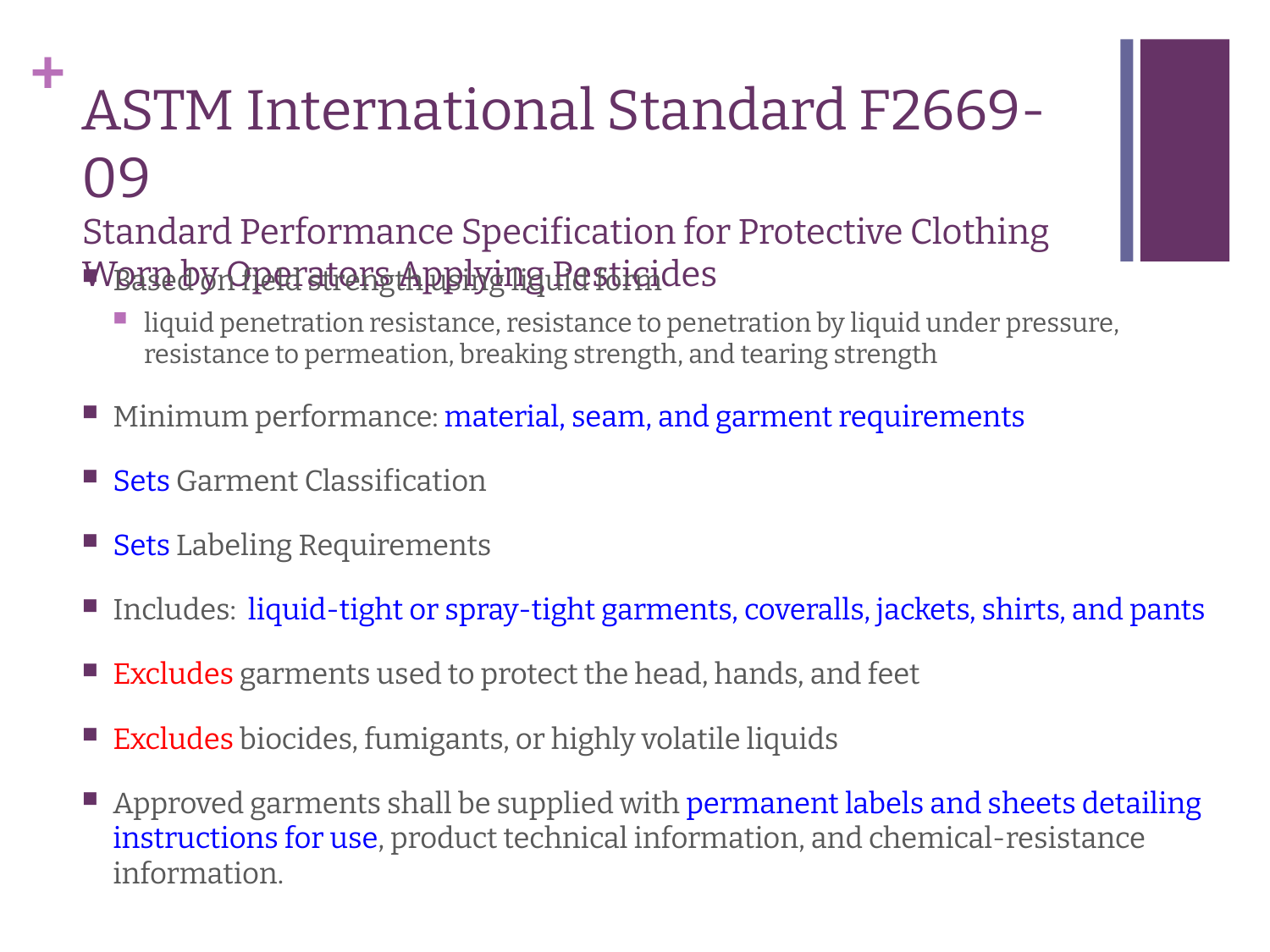

# ASTM International Standard F2669-09 Standard Performance Specification for Protective Clothing Worn by Operators Applying Pesticides
Based on field strength using liquid form
liquid penetration resistance, resistance to penetration by liquid under pressure, resistance to permeation, breaking strength, and tearing strength
Minimum performance: material, seam, and garment requirements
Sets Garment Classification
Sets Labeling Requirements
Includes:  liquid-tight or spray-tight garments, coveralls, jackets, shirts, and pants
Excludes garments used to protect the head, hands, and feet
Excludes biocides, fumigants, or highly volatile liquids
Approved garments shall be supplied with permanent labels and sheets detailing instructions for use, product technical information, and chemical-resistance information.